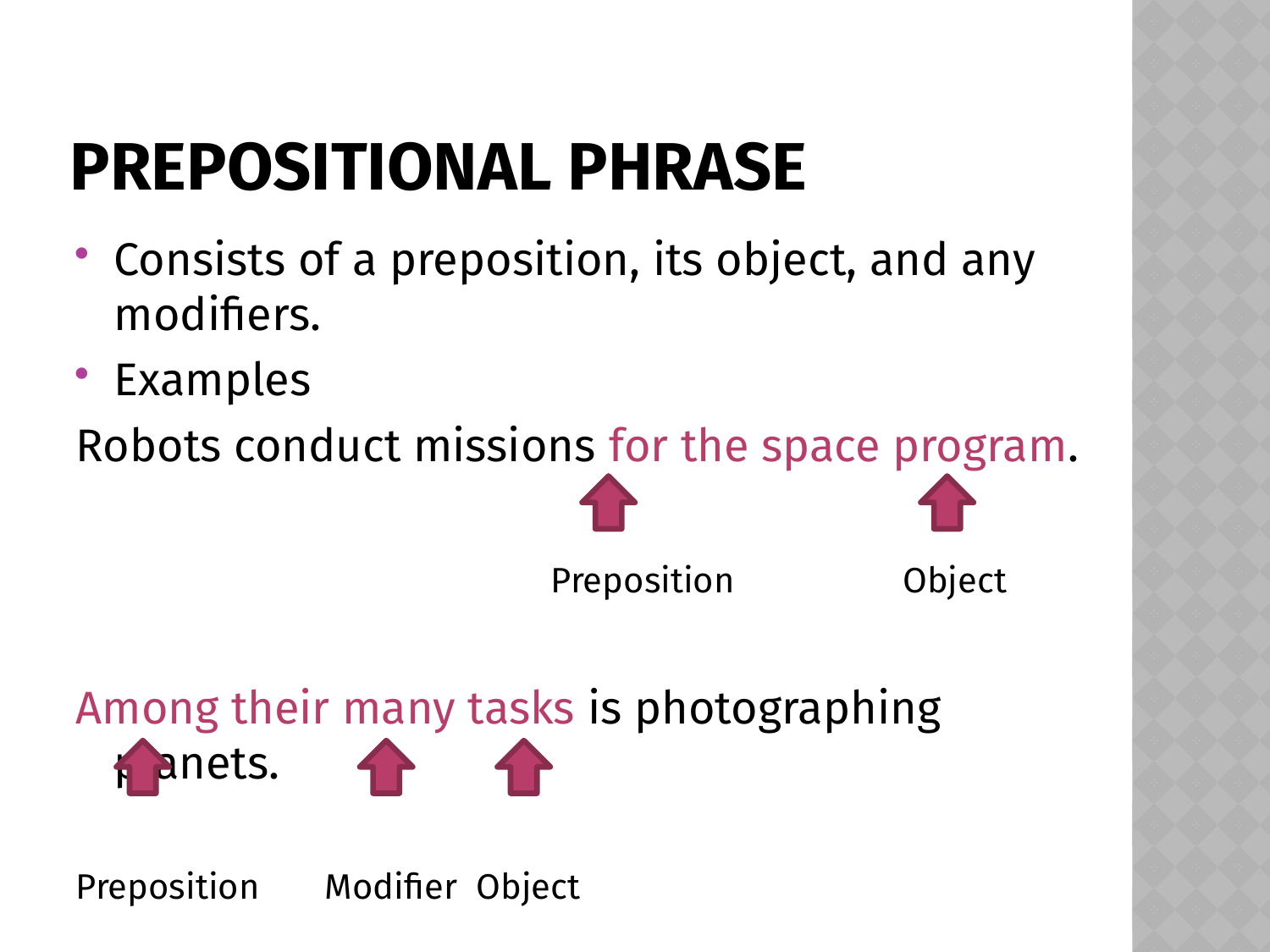

# Prepositional Phrase
Consists of a preposition, its object, and any modifiers.
Examples
Robots conduct missions for the space program.

				      Preposition                  Object

Among their many tasks is photographing planets.

Preposition       Modifier  Object